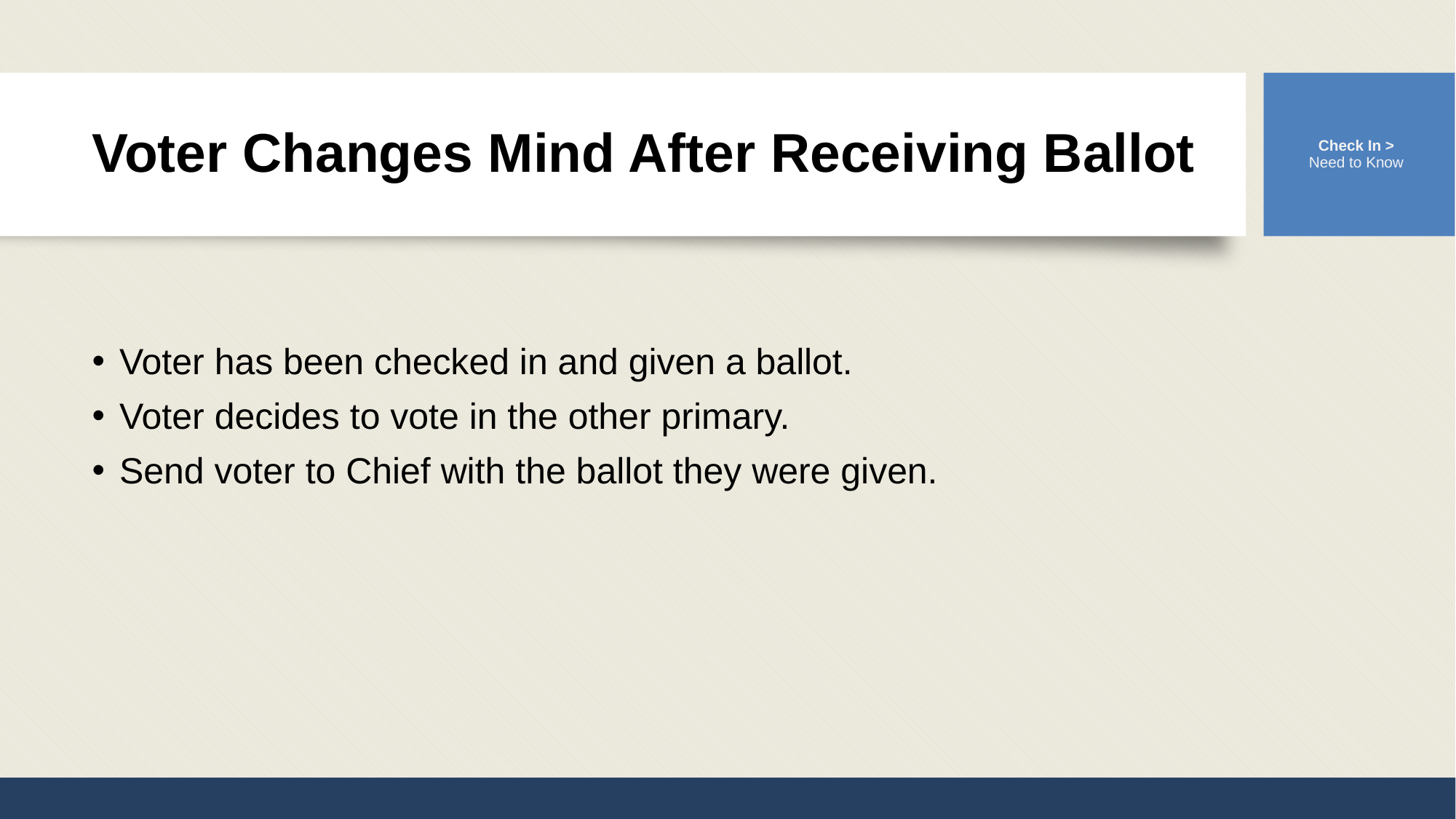

Check In >
Need to Know
# Voter Changes Mind After Receiving Ballot

Voter has been checked in and given a ballot.
Voter decides to vote in the other primary.
Send voter to Chief with the ballot they were given.
23